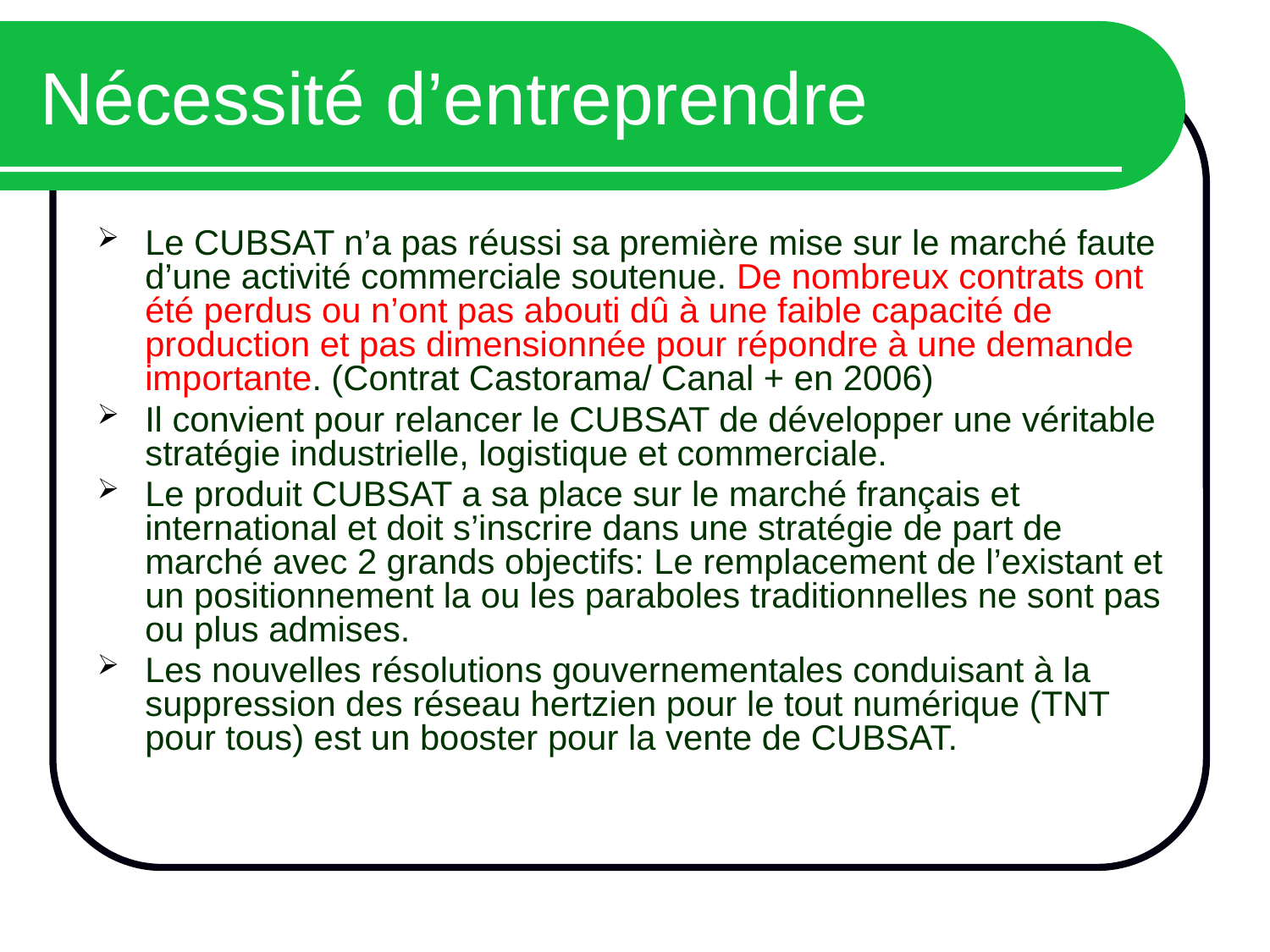

# Nécessité d’entreprendre
Le CUBSAT n’a pas réussi sa première mise sur le marché faute d’une activité commerciale soutenue. De nombreux contrats ont été perdus ou n’ont pas abouti dû à une faible capacité de production et pas dimensionnée pour répondre à une demande importante. (Contrat Castorama/ Canal + en 2006)
Il convient pour relancer le CUBSAT de développer une véritable stratégie industrielle, logistique et commerciale.
Le produit CUBSAT a sa place sur le marché français et international et doit s’inscrire dans une stratégie de part de marché avec 2 grands objectifs: Le remplacement de l’existant et un positionnement la ou les paraboles traditionnelles ne sont pas ou plus admises.
Les nouvelles résolutions gouvernementales conduisant à la suppression des réseau hertzien pour le tout numérique (TNT pour tous) est un booster pour la vente de CUBSAT.